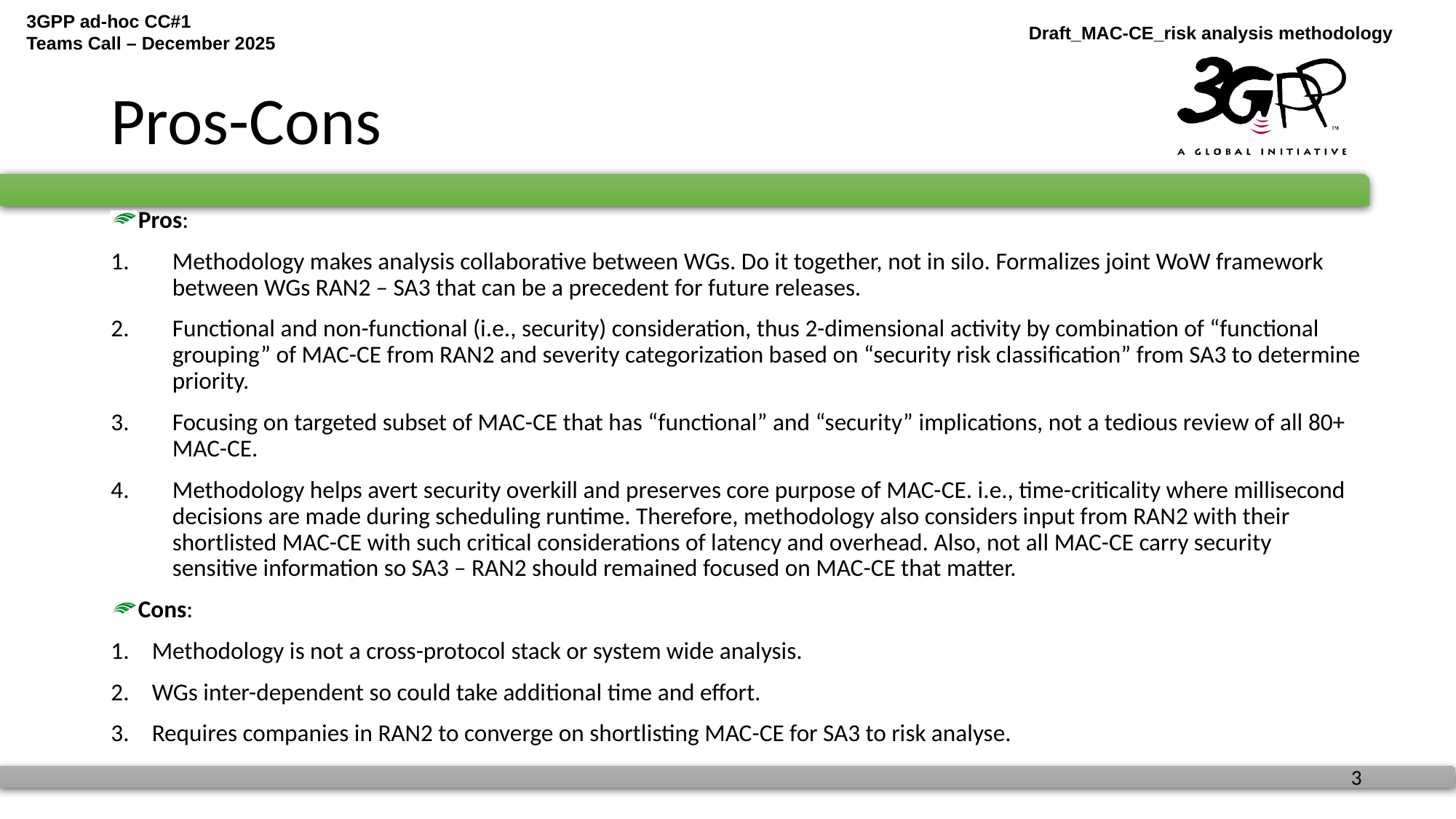

# Pros-Cons
Pros:
Methodology makes analysis collaborative between WGs. Do it together, not in silo. Formalizes joint WoW framework between WGs RAN2 – SA3 that can be a precedent for future releases.
Functional and non-functional (i.e., security) consideration, thus 2-dimensional activity by combination of “functional grouping” of MAC-CE from RAN2 and severity categorization based on “security risk classification” from SA3 to determine priority.
Focusing on targeted subset of MAC-CE that has “functional” and “security” implications, not a tedious review of all 80+ MAC-CE.
Methodology helps avert security overkill and preserves core purpose of MAC-CE. i.e., time-criticality where millisecond decisions are made during scheduling runtime. Therefore, methodology also considers input from RAN2 with their shortlisted MAC-CE with such critical considerations of latency and overhead. Also, not all MAC-CE carry security sensitive information so SA3 – RAN2 should remained focused on MAC-CE that matter.
Cons:
Methodology is not a cross-protocol stack or system wide analysis.
WGs inter-dependent so could take additional time and effort.
Requires companies in RAN2 to converge on shortlisting MAC-CE for SA3 to risk analyse.